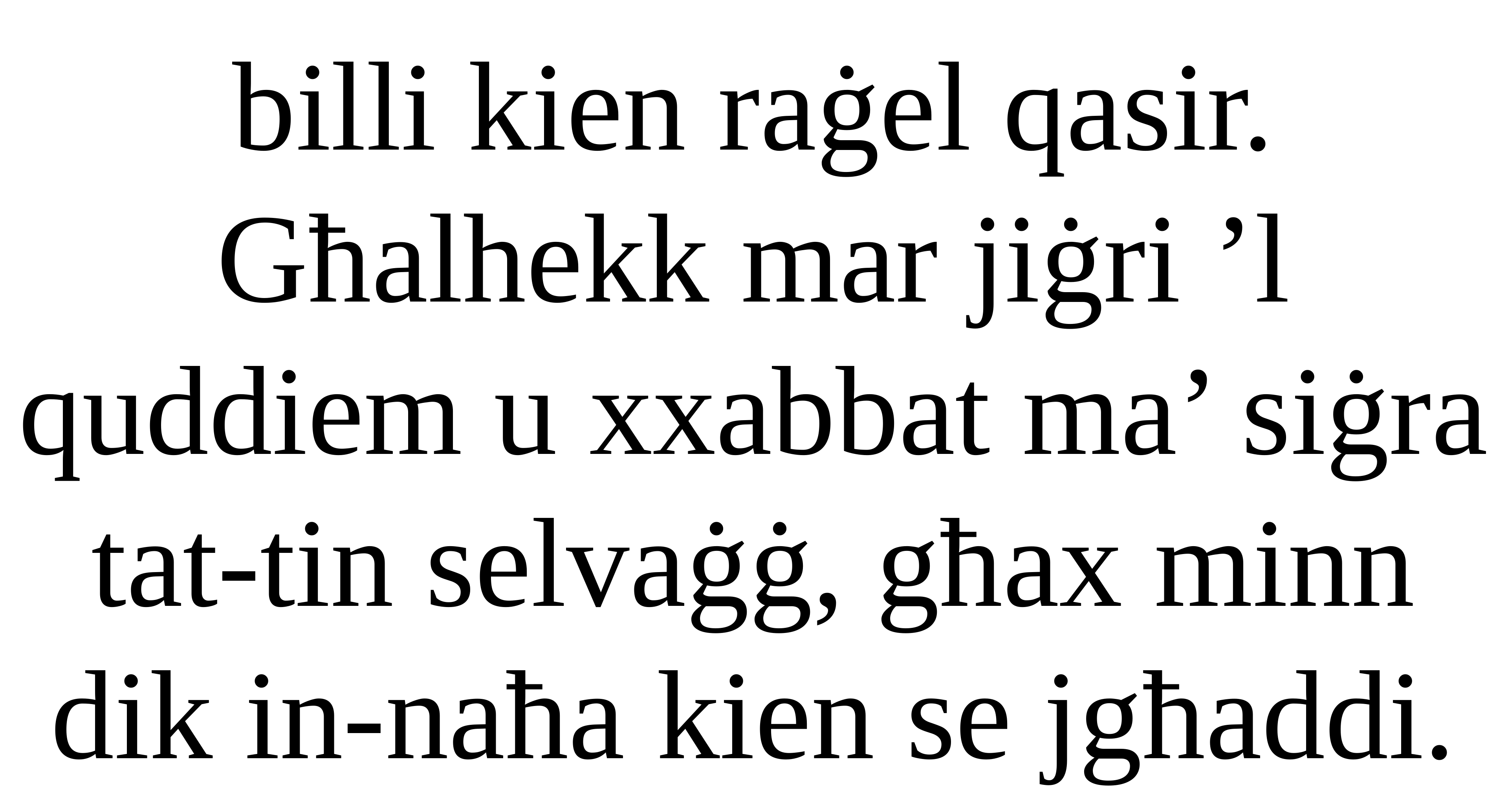

billi kien raġel qasir. Għalhekk mar jiġri ’l quddiem u xxabbat ma’ siġra tat-tin selvaġġ, għax minn dik in-naħa kien se jgħaddi.